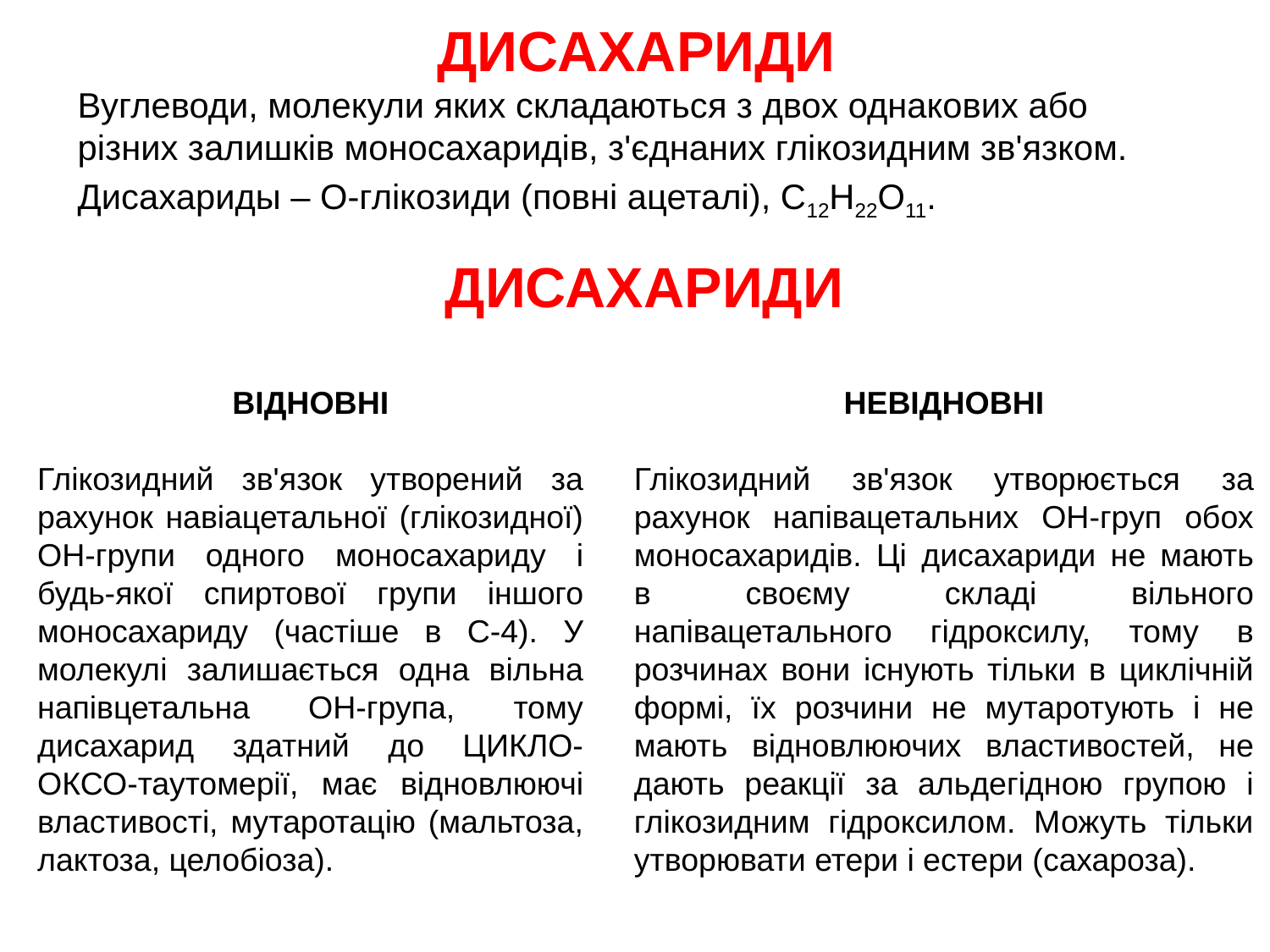

# ДИСАХАРИДИ
Вуглеводи, молекули яких складаються з двох однакових або різних залишків моносахаридів, з'єднаних глікозидним зв'язком.
Дисахариды – О-глікозиди (повні ацеталі), С12Н22О11.
ДИСАХАРИДИ
НЕВідновНі

Глікозидний зв'язок утворюється за рахунок напівацетальних ОН-груп обох моносахаридів. Ці дисахариди не мають в своєму складі вільного напівацетального гідроксилу, тому в розчинах вони існують тільки в циклічній формі, їх розчини не мутаротують і не мають відновлюючих властивостей, не дають реакції за альдегідною групою і глікозидним гідроксилом. Можуть тільки утворювати етери і естери (сахароза).
ВідновНі

Глікозидний зв'язок утворений за рахунок навіацетальної (глікозидної) ОН-групи одного моносахариду і будь-якої спиртової групи іншого моносахариду (частіше в С-4). У молекулі залишається одна вільна напівцетальна ОН-група, тому дисахарид здатний до ЦИКЛО-ОКСО-таутомерії, має відновлюючі властивості, мутаротацію (мальтоза, лактоза, целобіоза).